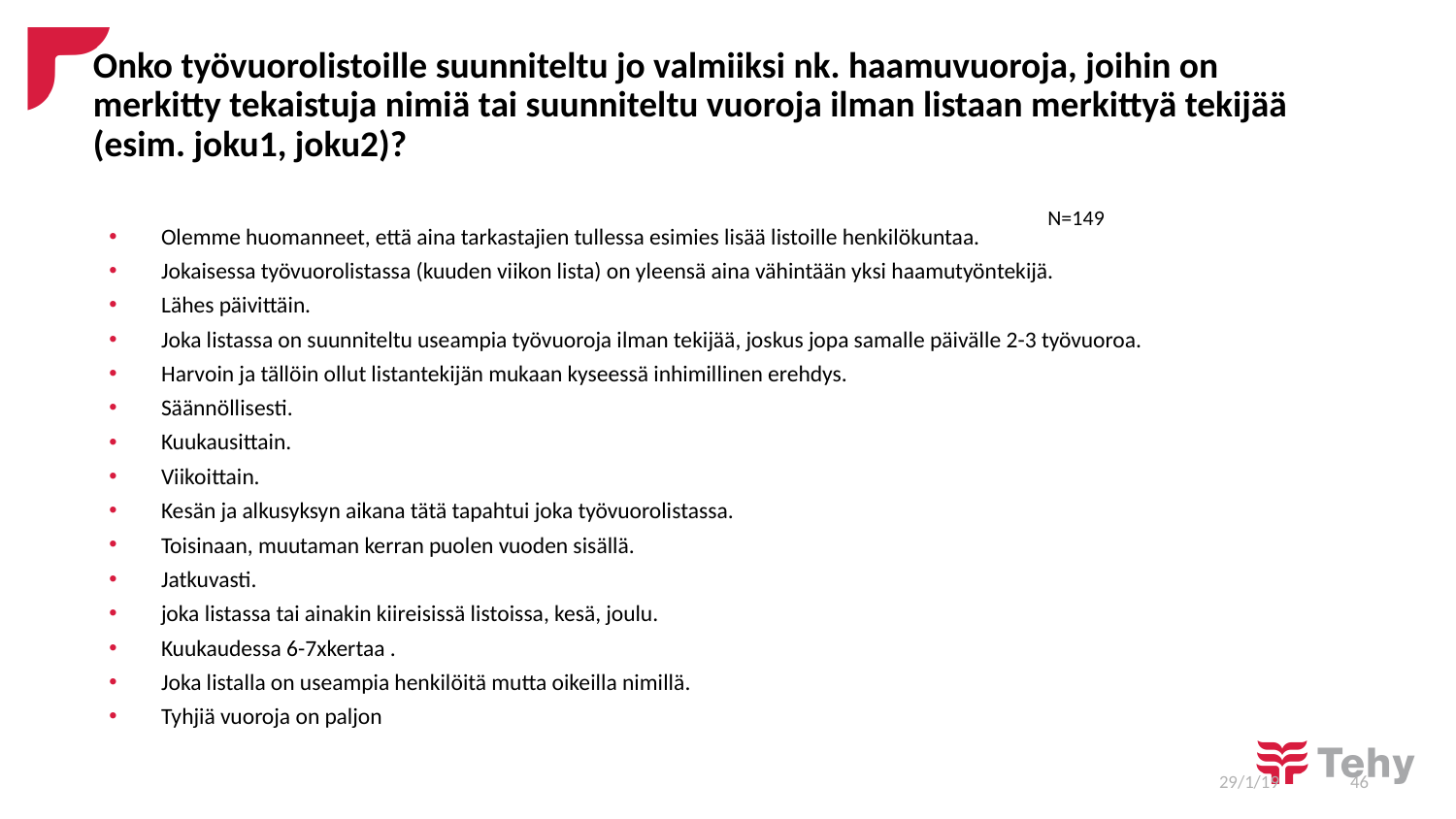

# Onko työvuorolistoille suunniteltu jo valmiiksi nk. haamuvuoroja, joihin on merkitty tekaistuja nimiä tai suunniteltu vuoroja ilman listaan merkittyä tekijää (esim. joku1, joku2)?
N=149
Olemme huomanneet, että aina tarkastajien tullessa esimies lisää listoille henkilökuntaa.
Jokaisessa työvuorolistassa (kuuden viikon lista) on yleensä aina vähintään yksi haamutyöntekijä.
Lähes päivittäin.
Joka listassa on suunniteltu useampia työvuoroja ilman tekijää, joskus jopa samalle päivälle 2-3 työvuoroa.
Harvoin ja tällöin ollut listantekijän mukaan kyseessä inhimillinen erehdys.
Säännöllisesti.
Kuukausittain.
Viikoittain.
Kesän ja alkusyksyn aikana tätä tapahtui joka työvuorolistassa.
Toisinaan, muutaman kerran puolen vuoden sisällä.
Jatkuvasti.
joka listassa tai ainakin kiireisissä listoissa, kesä, joulu.
Kuukaudessa 6-7xkertaa .
Joka listalla on useampia henkilöitä mutta oikeilla nimillä.
Tyhjiä vuoroja on paljon

29/1/19
46